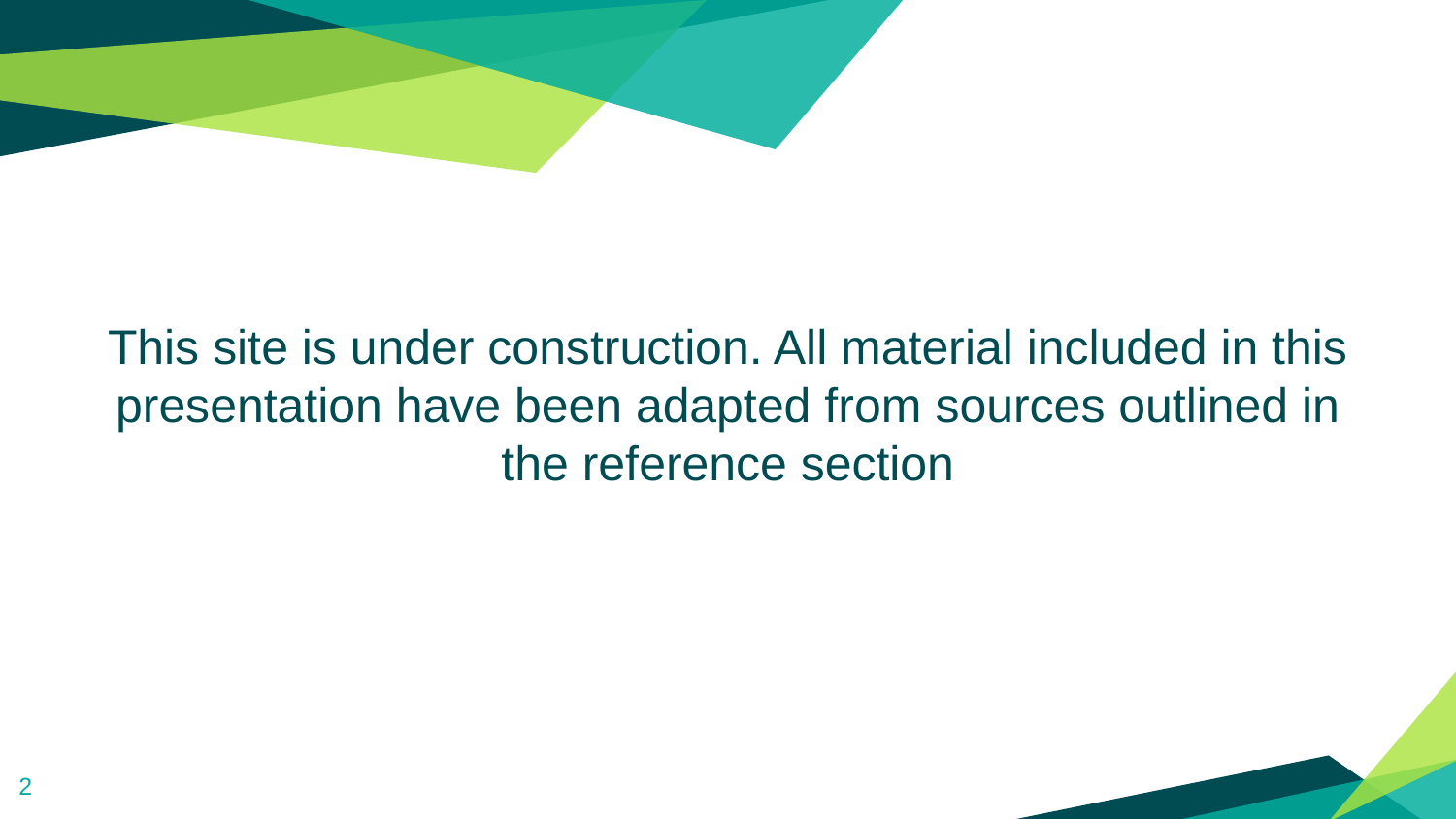

This site is under construction. All material included in this presentation have been adapted from sources outlined in the reference section
2